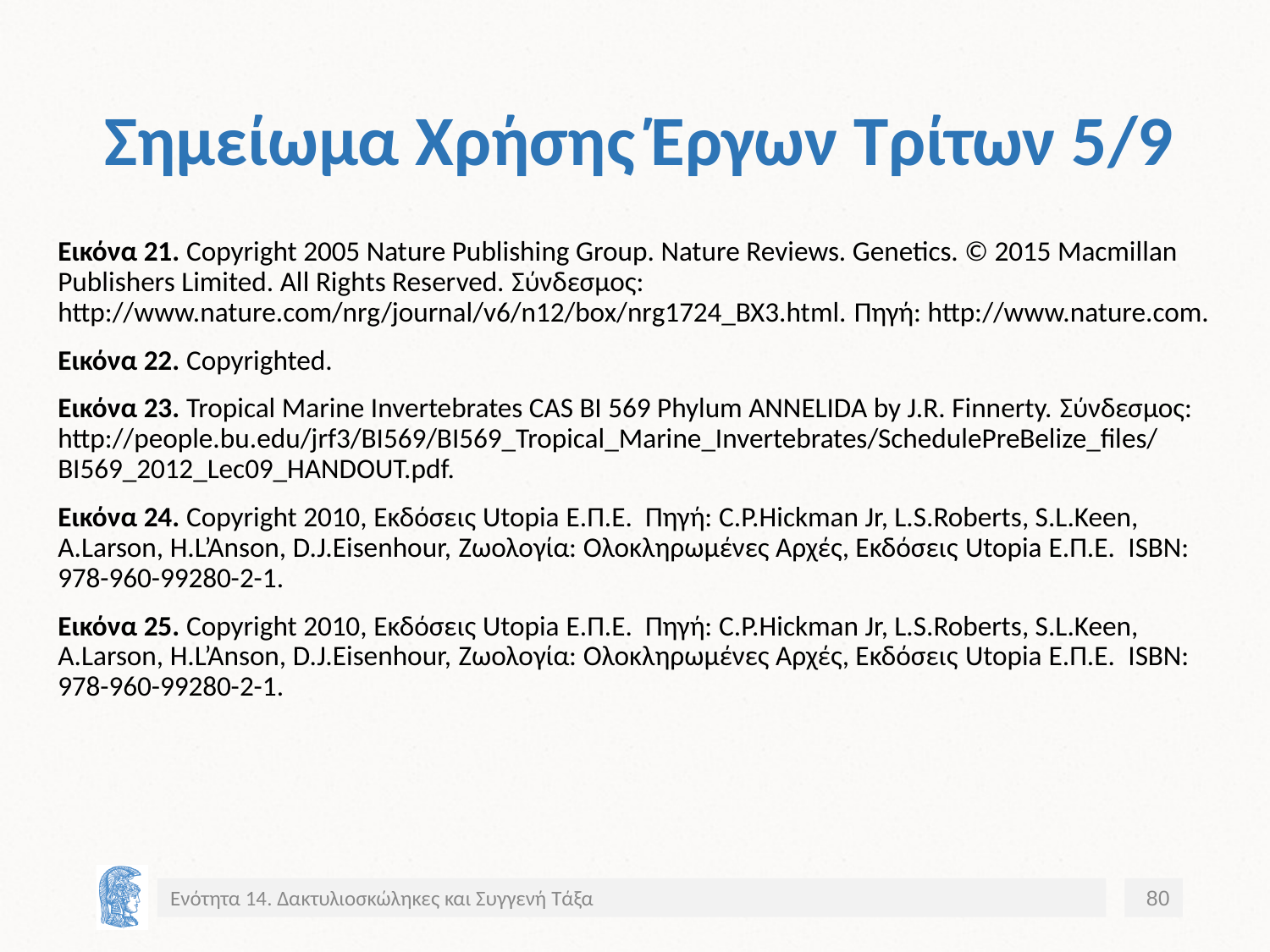

# Σημείωμα Χρήσης Έργων Τρίτων 5/9
Εικόνα 21. Copyright 2005 Nature Publishing Group. Nature Reviews. Genetics. © 2015 Macmillan Publishers Limited. All Rights Reserved. Σύνδεσμος: http://www.nature.com/nrg/journal/v6/n12/box/nrg1724_BX3.html. Πηγή: http://www.nature.com.
Εικόνα 22. Copyrighted.
Εικόνα 23. Tropical Marine Invertebrates CAS BI 569 Phylum ANNELIDA by J.R. Finnerty. Σύνδεσμος: http://people.bu.edu/jrf3/BI569/BI569_Tropical_Marine_Invertebrates/SchedulePreBelize_files/BI569_2012_Lec09_HANDOUT.pdf.
Εικόνα 24. Copyright 2010, Εκδόσεις Utopia Ε.Π.Ε.  Πηγή: C.P.Hickman Jr, L.S.Roberts, S.L.Keen, A.Larson, H.L’Anson, D.J.Eisenhour, Ζωολογία: Ολοκληρωμένες Αρχές, Εκδόσεις Utopia Ε.Π.Ε.  ISBN: 978-960-99280-2-1.
Εικόνα 25. Copyright 2010, Εκδόσεις Utopia Ε.Π.Ε.  Πηγή: C.P.Hickman Jr, L.S.Roberts, S.L.Keen, A.Larson, H.L’Anson, D.J.Eisenhour, Ζωολογία: Ολοκληρωμένες Αρχές, Εκδόσεις Utopia Ε.Π.Ε.  ISBN: 978-960-99280-2-1.

Ενότητα 14. Δακτυλιοσκώληκες και Συγγενή Τάξα
80